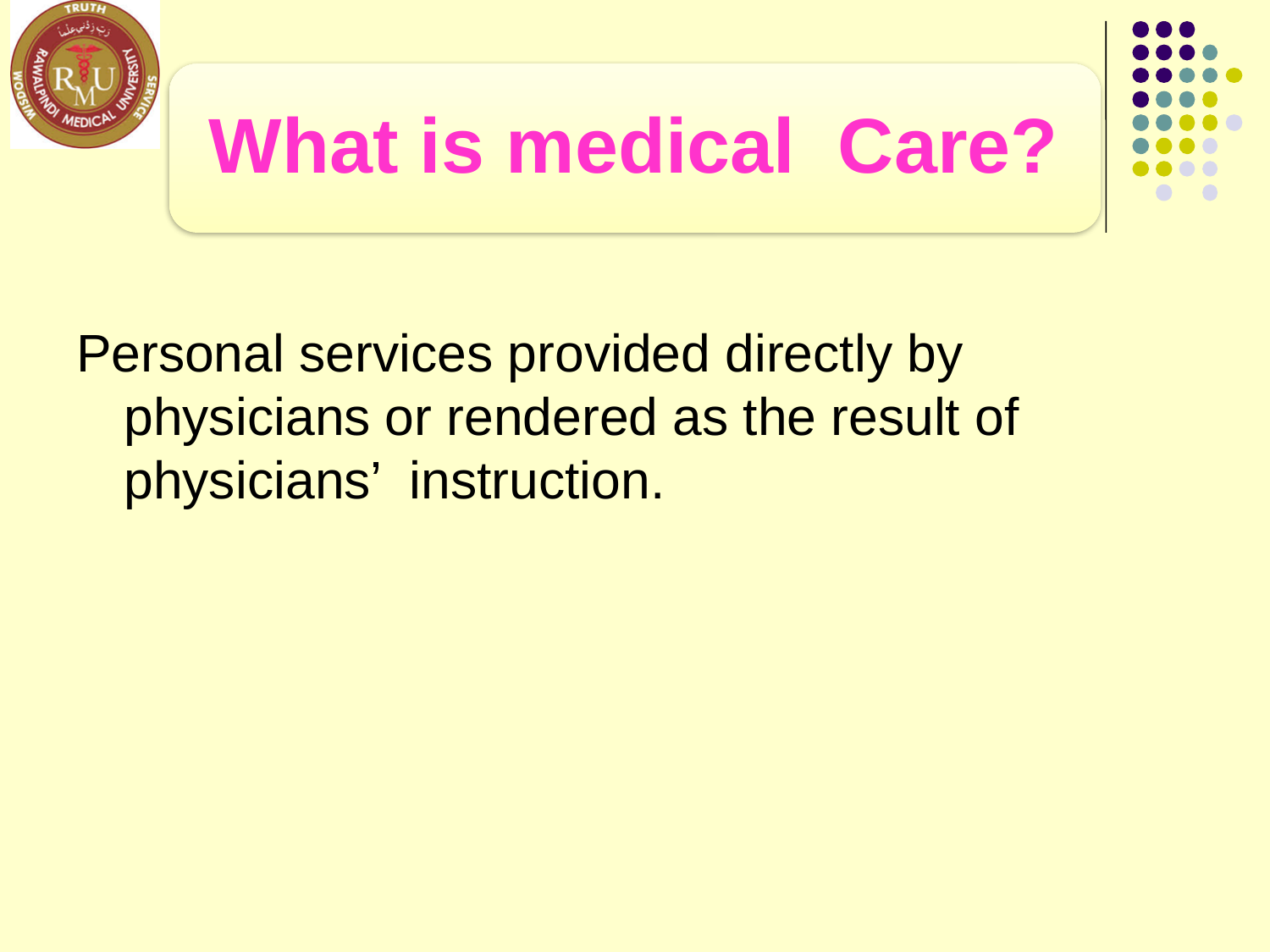

What is medical  Care?

Personal services provided directly by physicians or rendered as the result of physicians’  instruction.